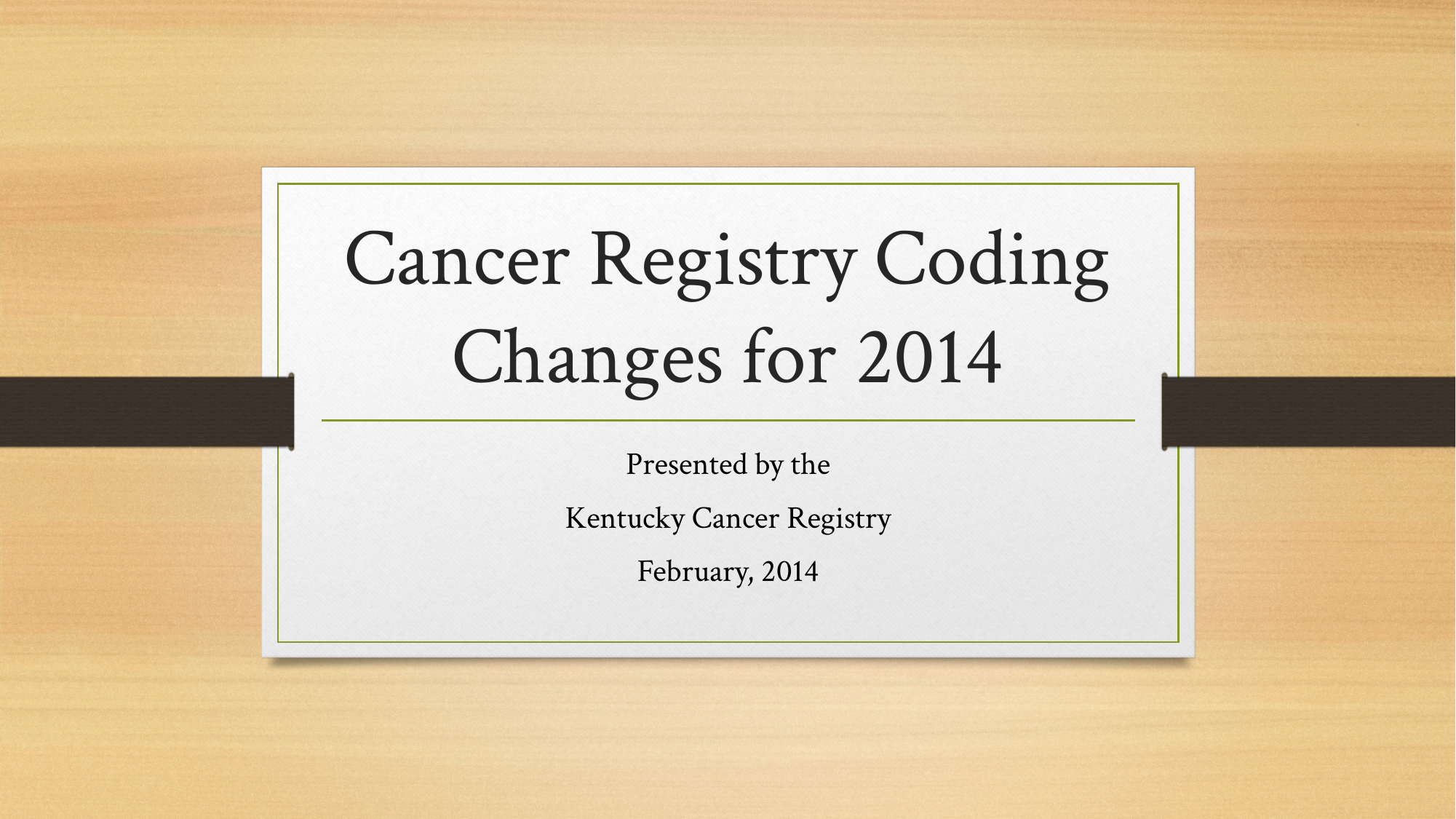

# Cancer Registry Coding Changes for 2014
Presented by the
Kentucky Cancer Registry
February, 2014